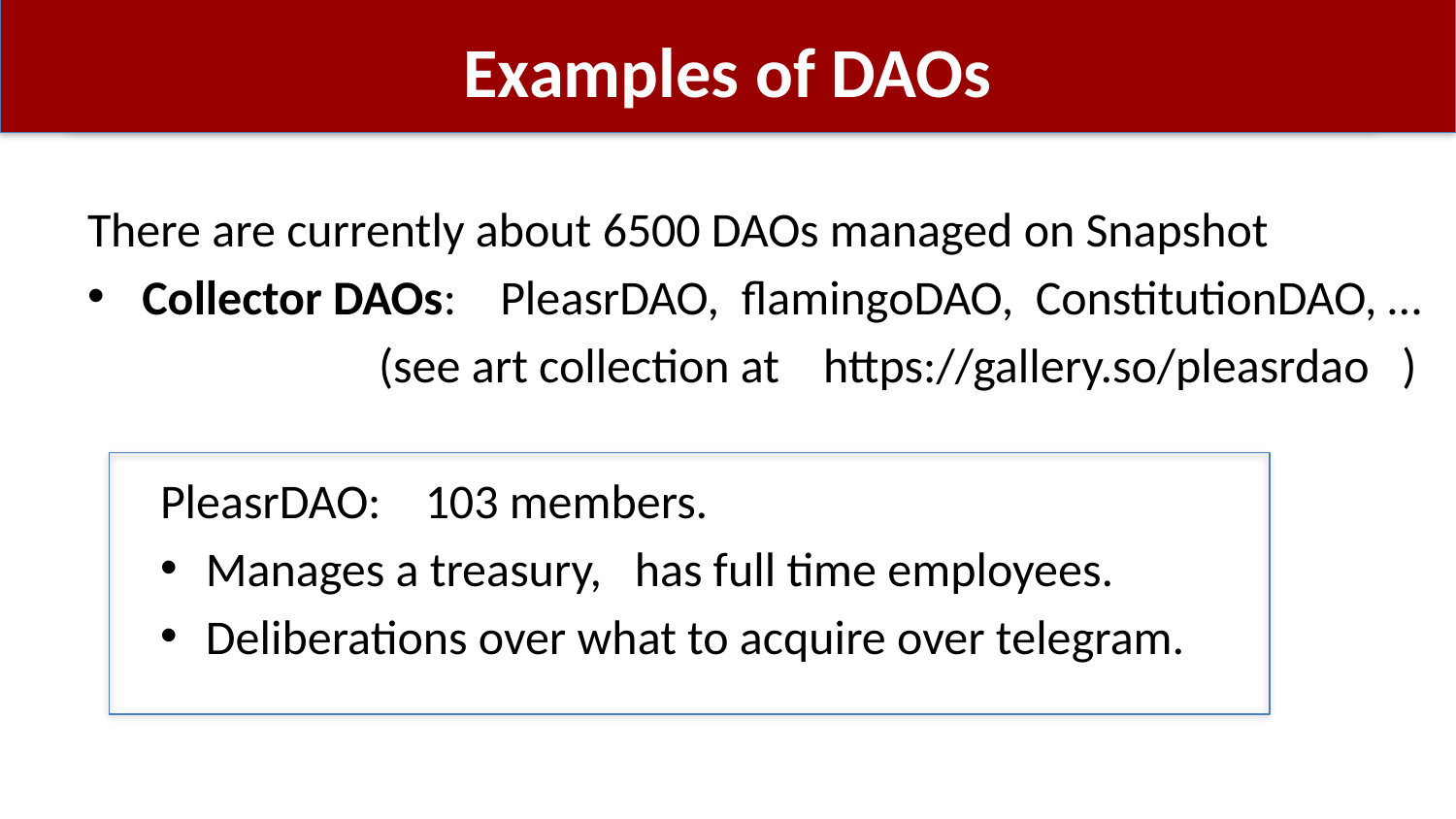

# Examples of DAOs
There are currently about 6500 DAOs managed on Snapshot
Collector DAOs:    PleasrDAO,  flamingoDAO,  ConstitutionDAO, …
		(see art collection at    https://gallery.so/pleasrdao   )

PleasrDAO:    103 members.
Manages a treasury,   has full time employees.
Deliberations over what to acquire over telegram.